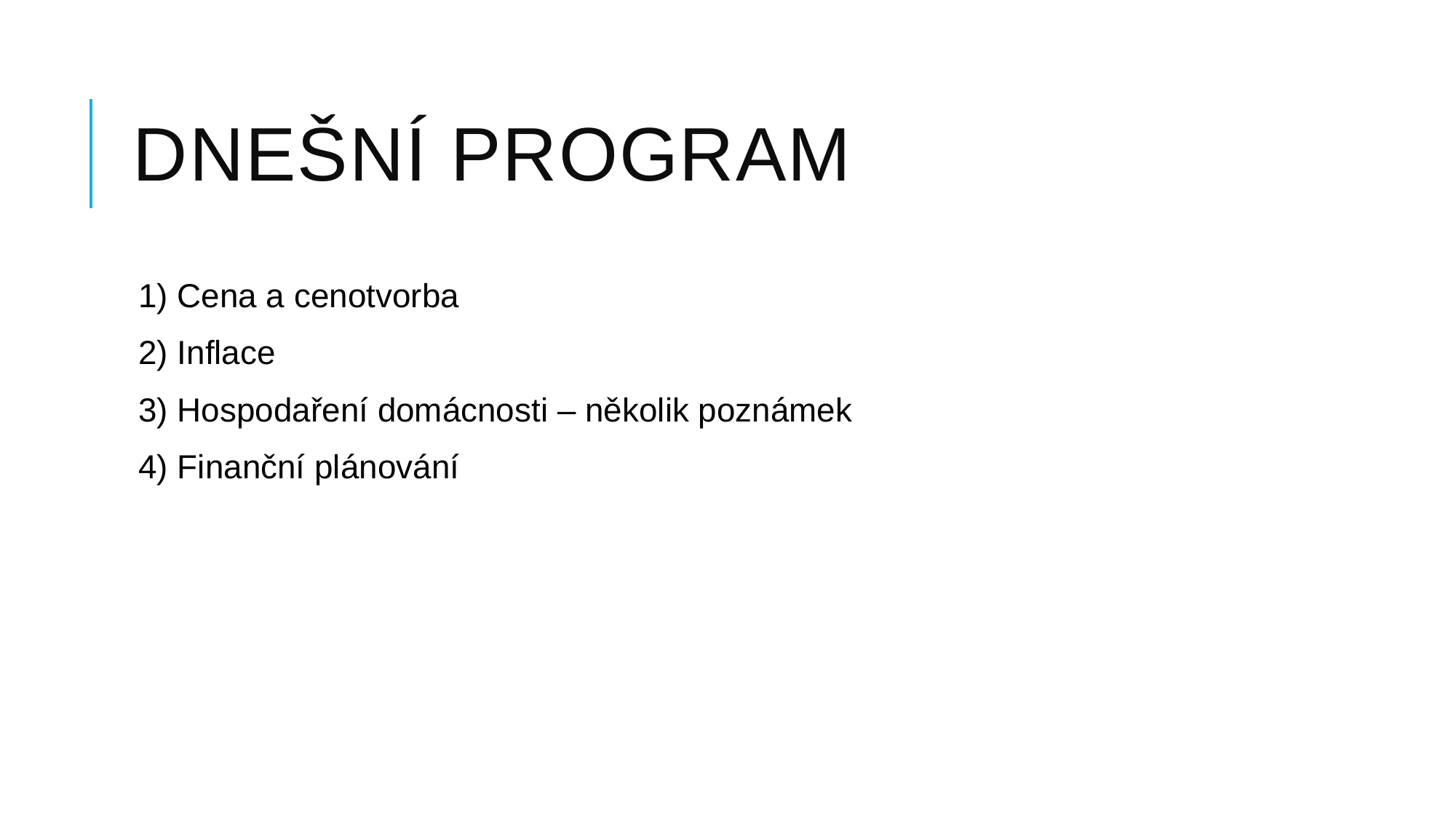

# Dnešní program
1) Cena a cenotvorba
2) Inflace
3) Hospodaření domácnosti – několik poznámek
4) Finanční plánování